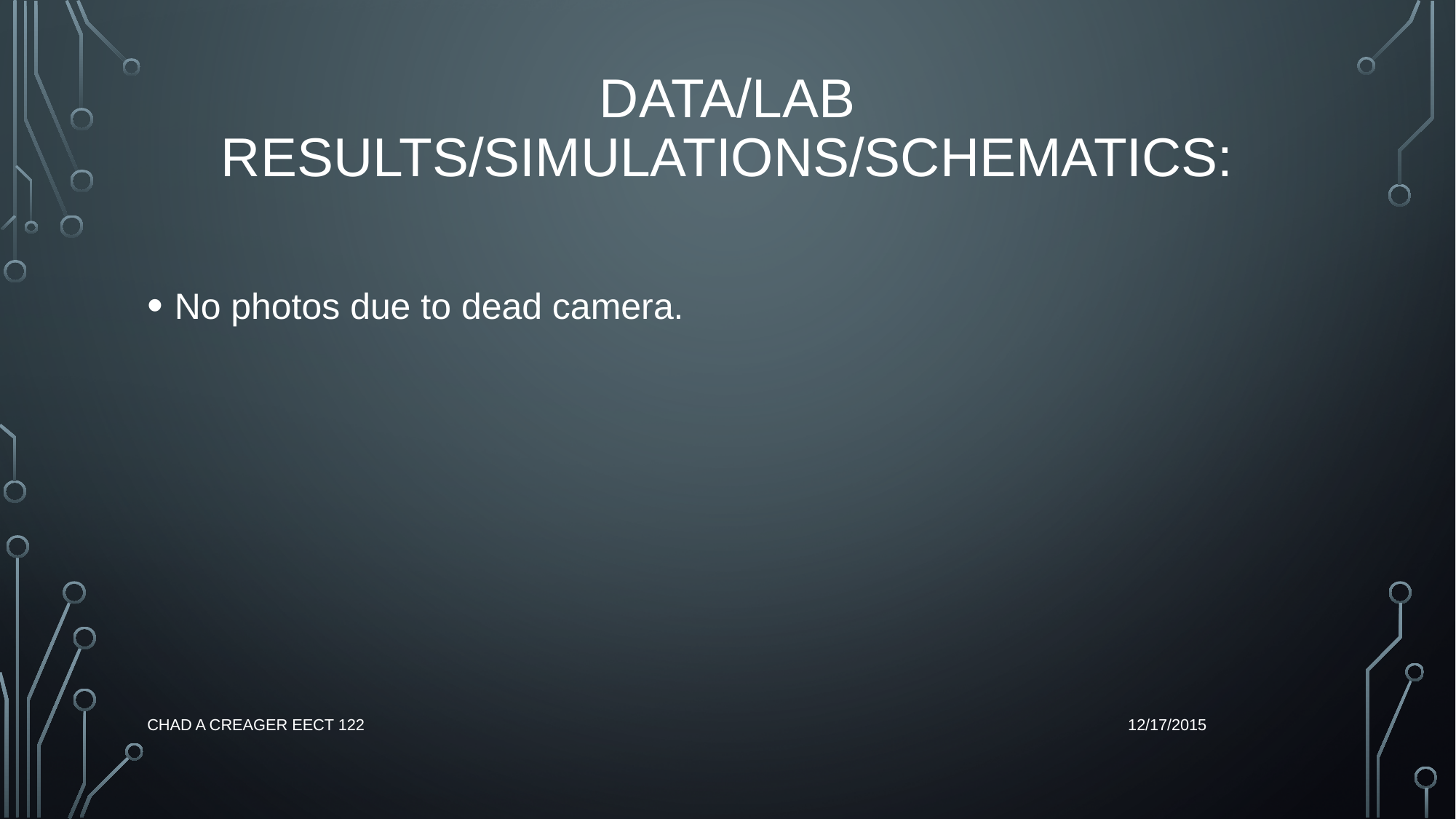

# Data/Lab Results/Simulations/Schematics:
No photos due to dead camera.
Chad A Creager EECT 122
12/17/2015